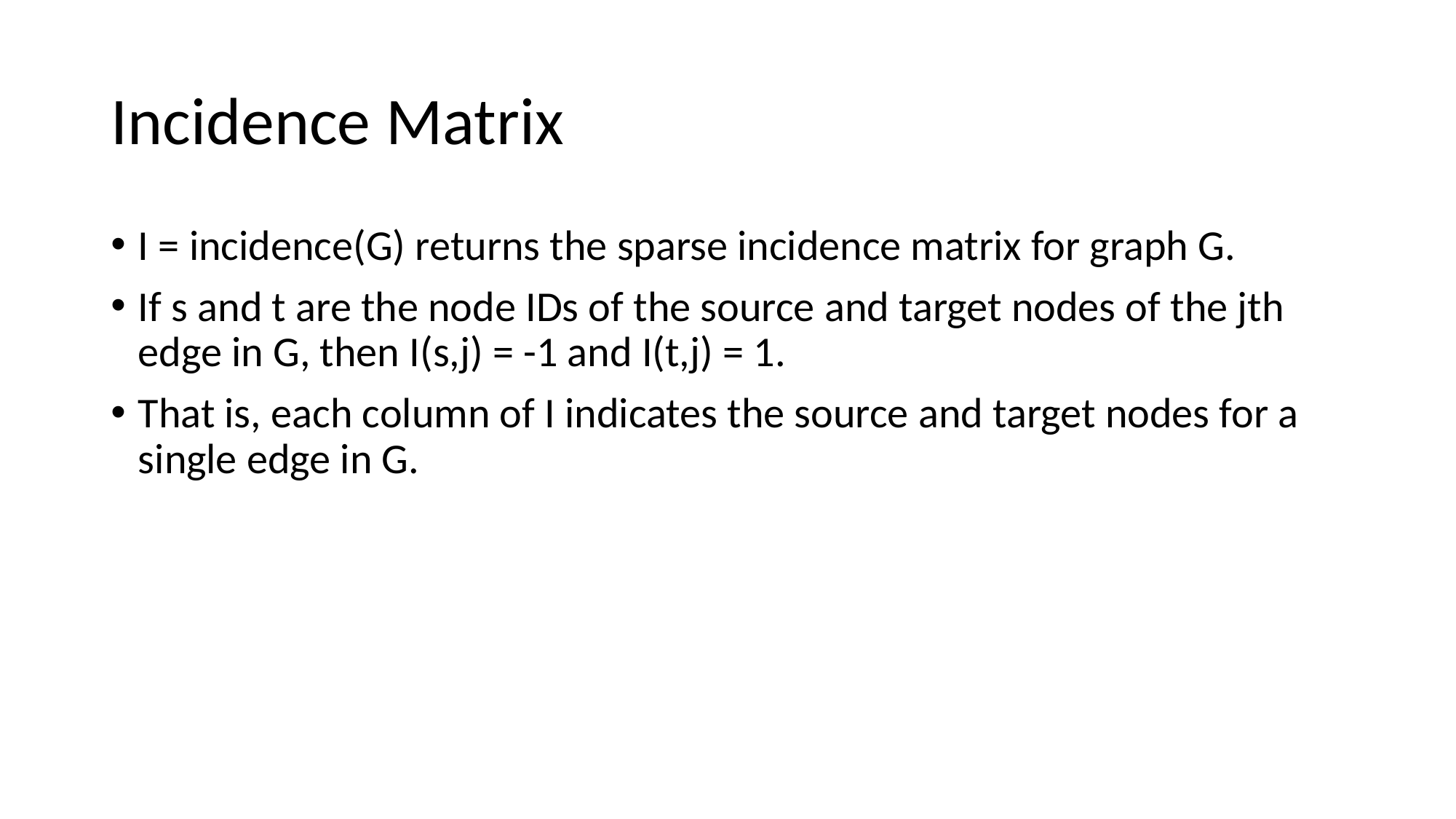

# Incidence Matrix
I = incidence(G) returns the sparse incidence matrix for graph G.
If s and t are the node IDs of the source and target nodes of the jth edge in G, then I(s,j) = -1 and I(t,j) = 1.
That is, each column of I indicates the source and target nodes for a single edge in G.